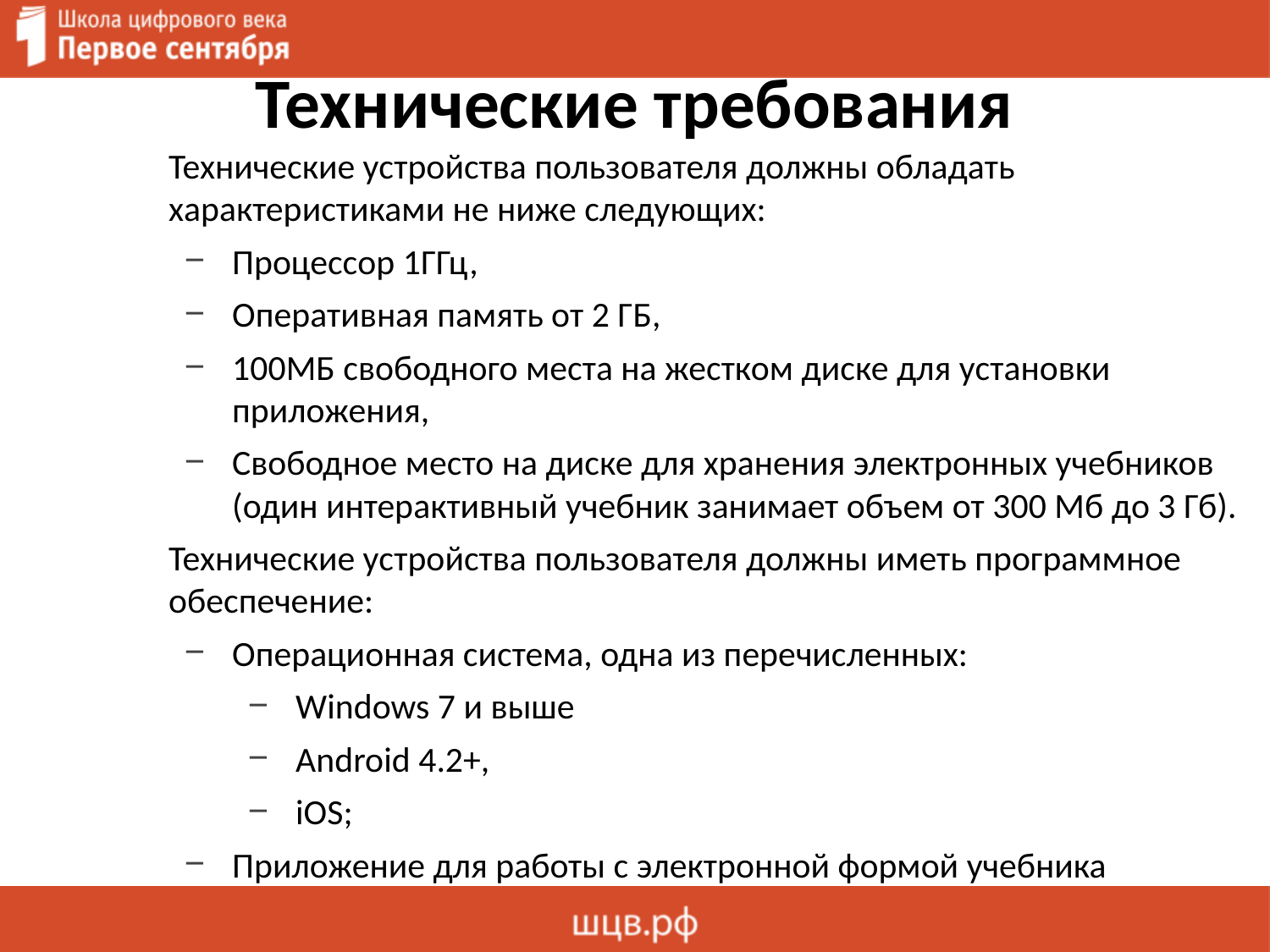

Технические требования
Технические устройства пользователя должны обладать характеристиками не ниже следующих:
Процессор 1ГГц,
Оперативная память от 2 ГБ,
100МБ свободного места на жестком диске для установки приложения,
Свободное место на диске для хранения электронных учебников (один интерактивный учебник занимает объем от 300 Мб до 3 Гб).
Технические устройства пользователя должны иметь программное обеспечение:
Операционная система, одна из перечисленных:
Windows 7 и выше
Android 4.2+,
iOS;
Приложение для работы с электронной формой учебника